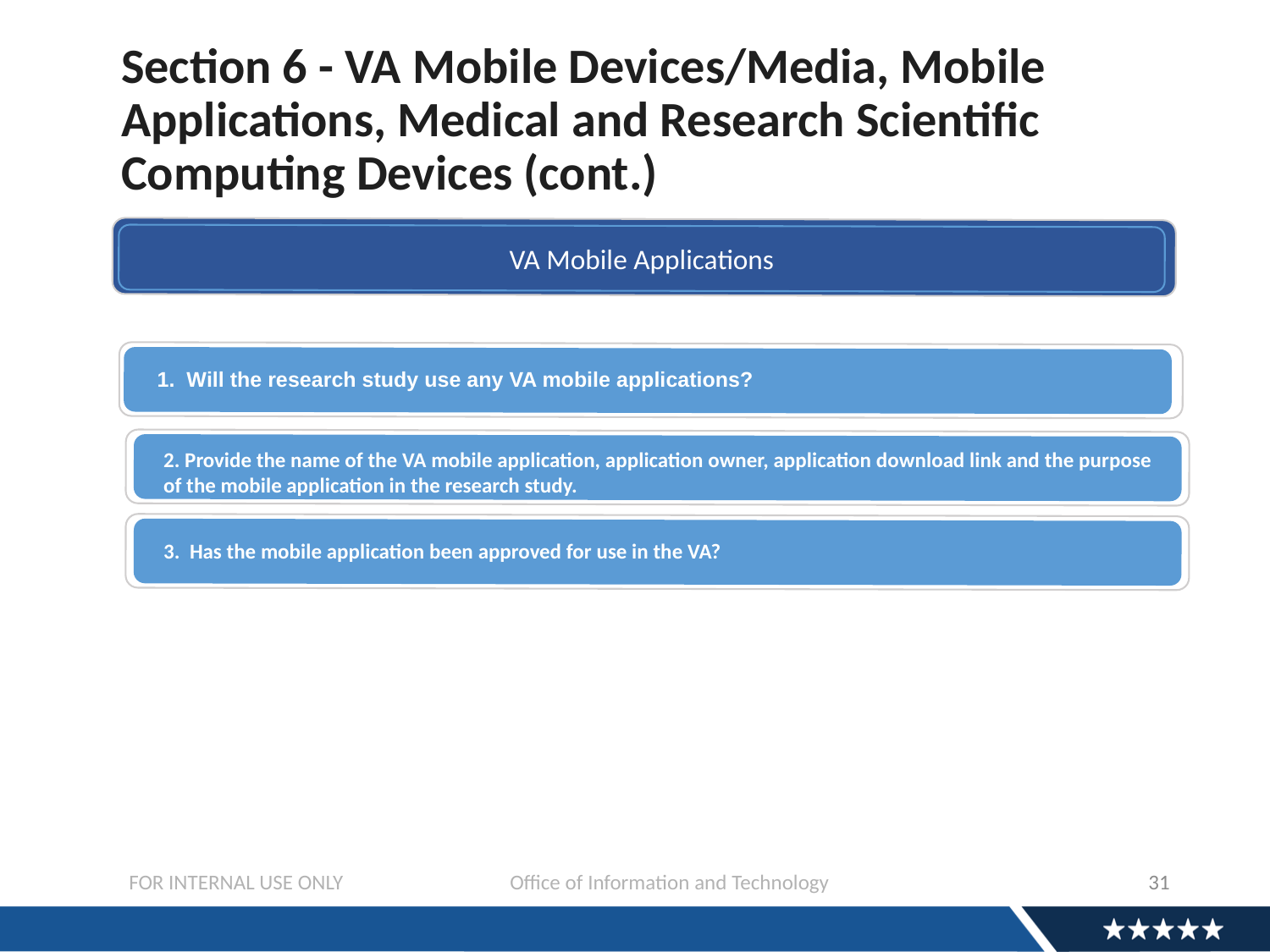

Section 6 - VA Mobile Devices/Media, Mobile Applications, Medical and Research Scientific Computing Devices (cont.)

VA Mobile Applications

1.  Will the research study use any VA mobile applications?

2. Provide the name of the VA mobile application, application owner, application download link and the purpose of the mobile application in the research study.

3.  Has the mobile application been approved for use in the VA?
FOR INTERNAL USE ONLY		Office of Information and Technology
31